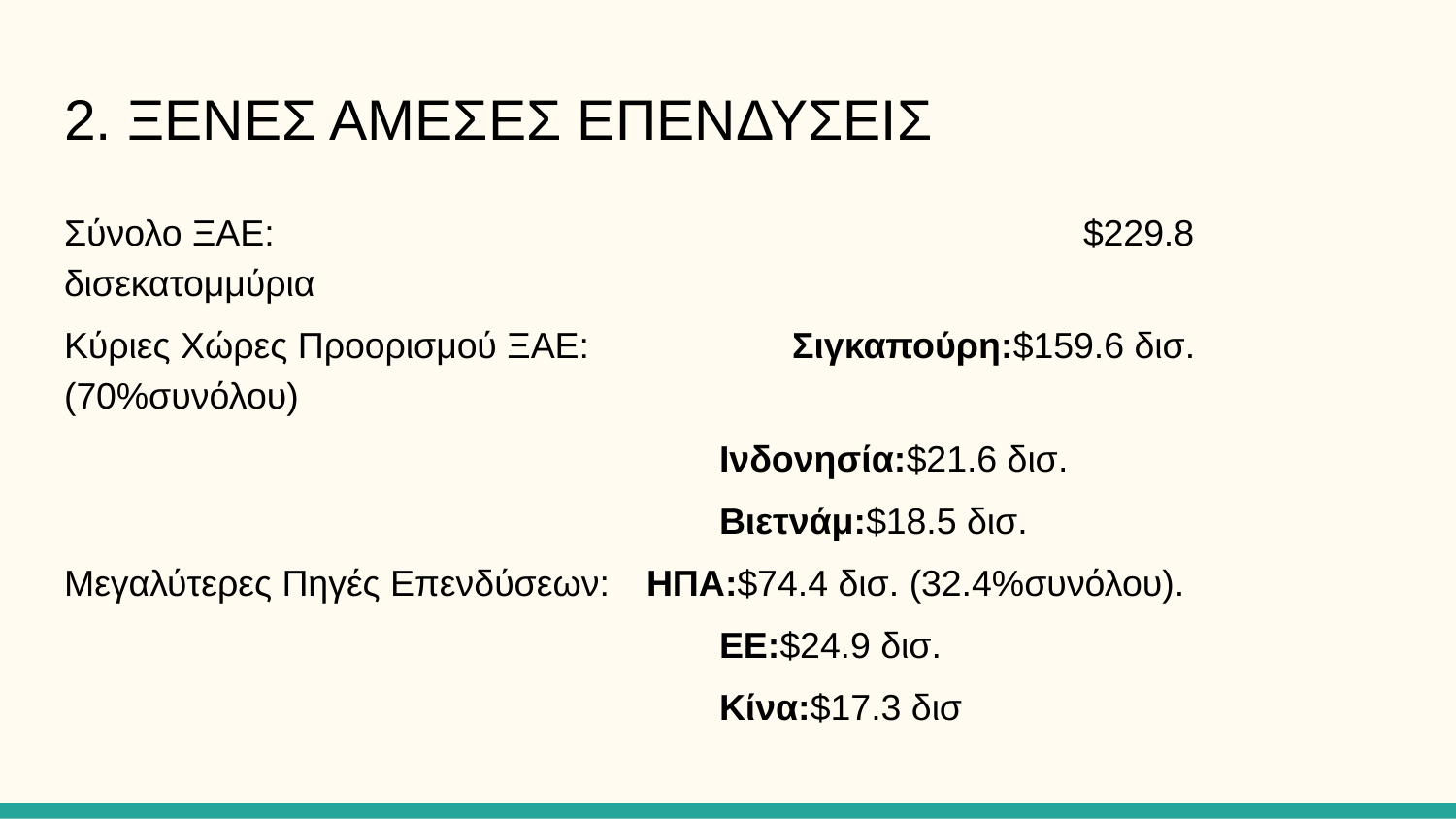

# 2. ΞΕΝΕΣ ΑΜΕΣΕΣ ΕΠΕΝΔΥΣΕΙΣ
Σύνολο ΞΑΕ: 						$229.8 δισεκατομμύρια
Κύριες Χώρες Προορισμού ΞΑΕ: 		Σιγκαπούρη:$159.6 δισ. (70%συνόλου)
Ινδονησία:$21.6 δισ.
Βιετνάμ:$18.5 δισ.
Μεγαλύτερες Πηγές Επενδύσεων:	ΗΠΑ:$74.4 δισ. (32.4%συνόλου).
ΕΕ:$24.9 δισ.
Κίνα:$17.3 δισ